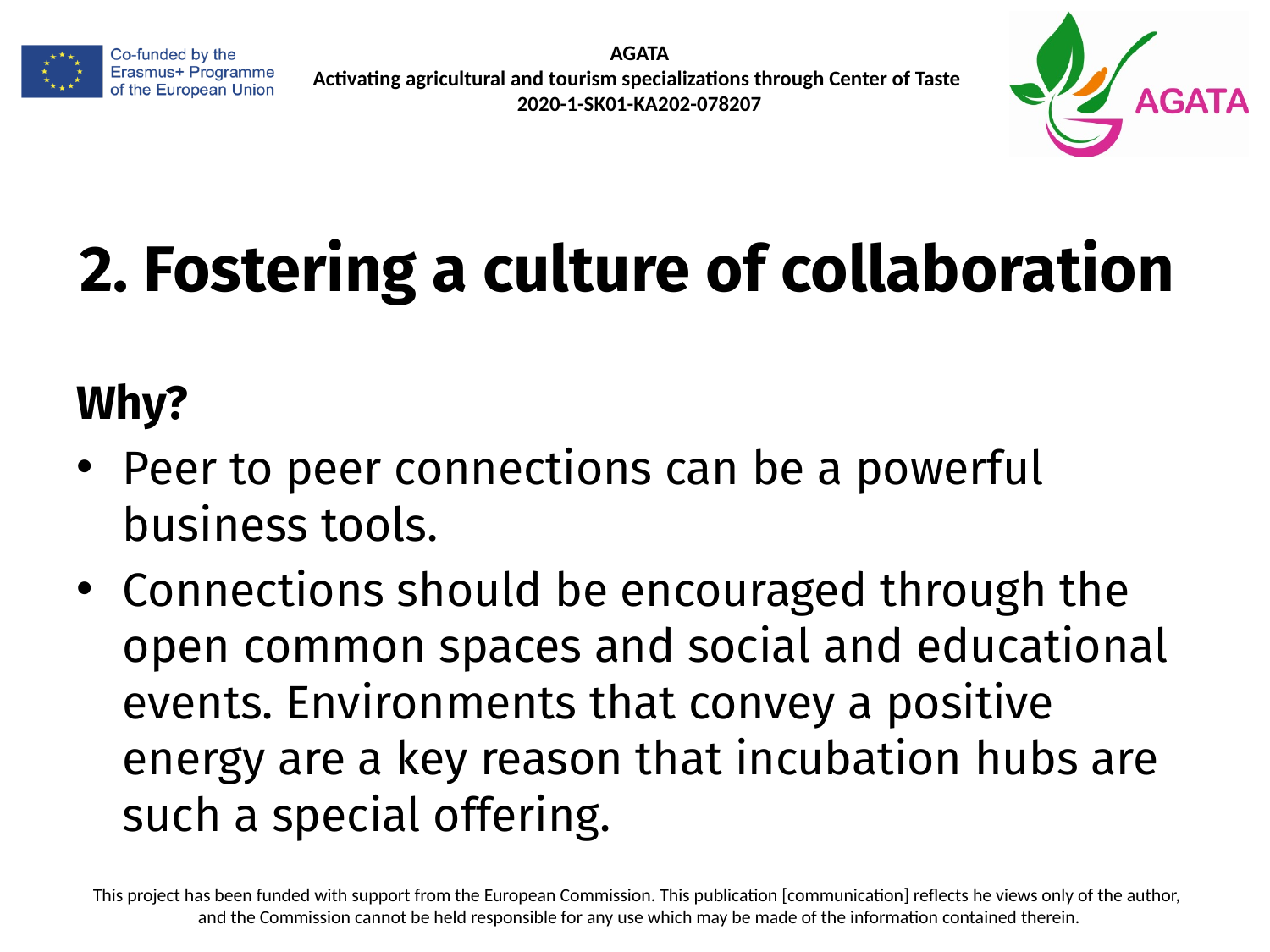

# 2. Fostering a culture of collaboration
Why?
Peer to peer connections can be a powerful business tools.
Connections should be encouraged through the open common spaces and social and educational events. Environments that convey a positive energy are a key reason that incubation hubs are such a special offering.